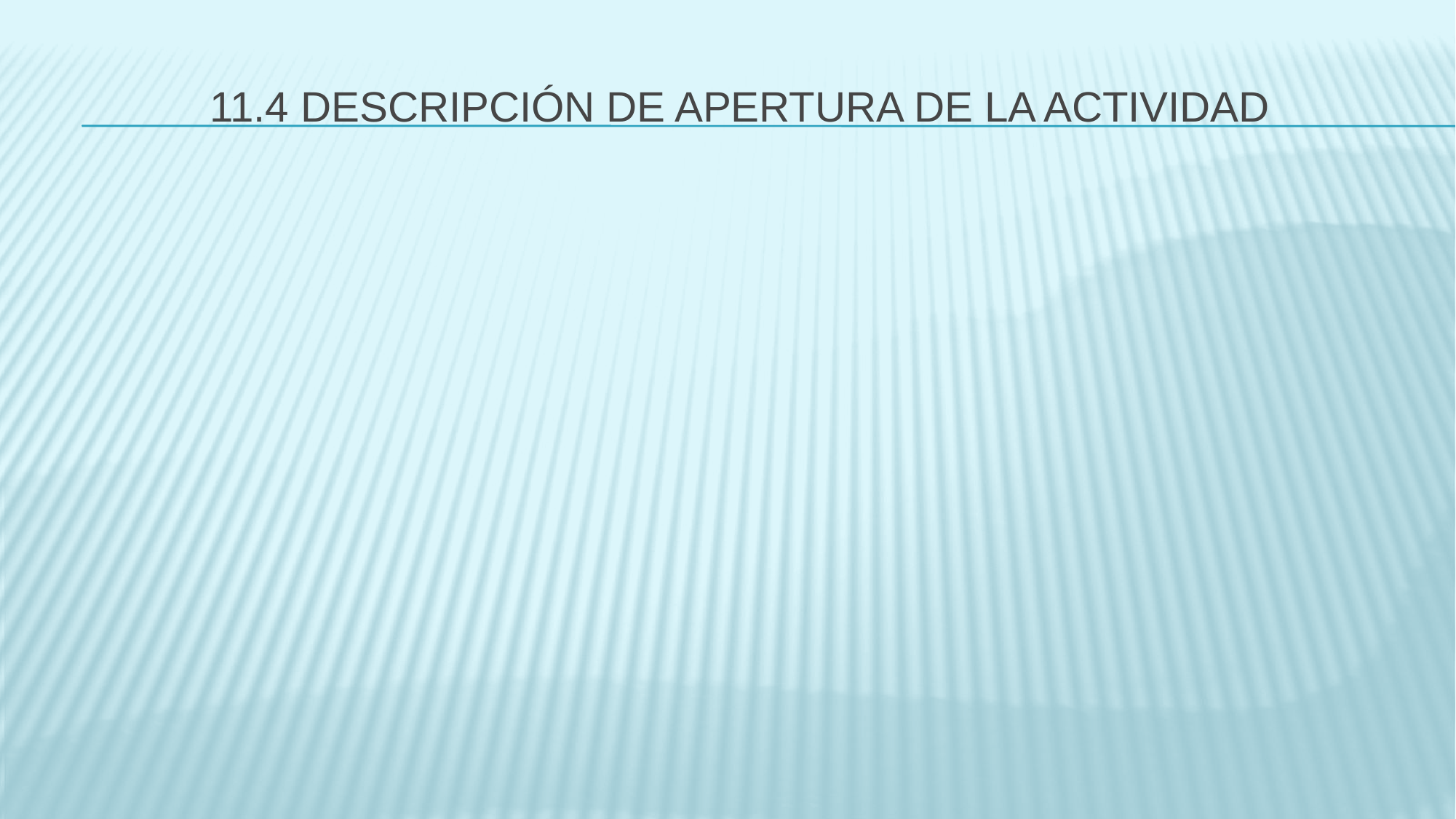

# 11.4 DESCRIPCIÓN DE APERTURA DE LA ACTIVIDAD